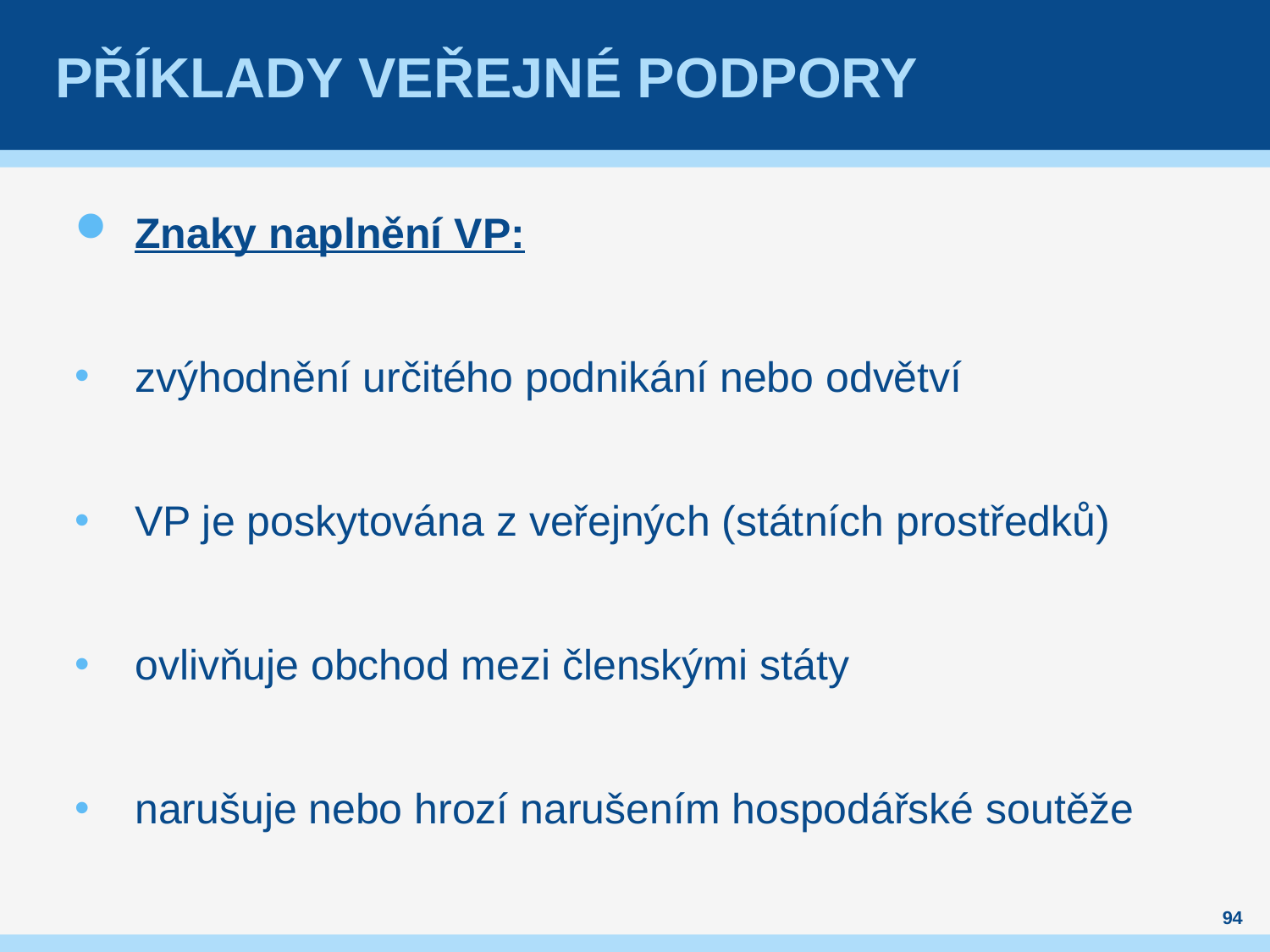

# Příklady Veřejné podpory
Znaky naplnění VP:

zvýhodnění určitého podnikání nebo odvětví

VP je poskytována z veřejných (státních prostředků)

ovlivňuje obchod mezi členskými státy

narušuje nebo hrozí narušením hospodářské soutěže
94